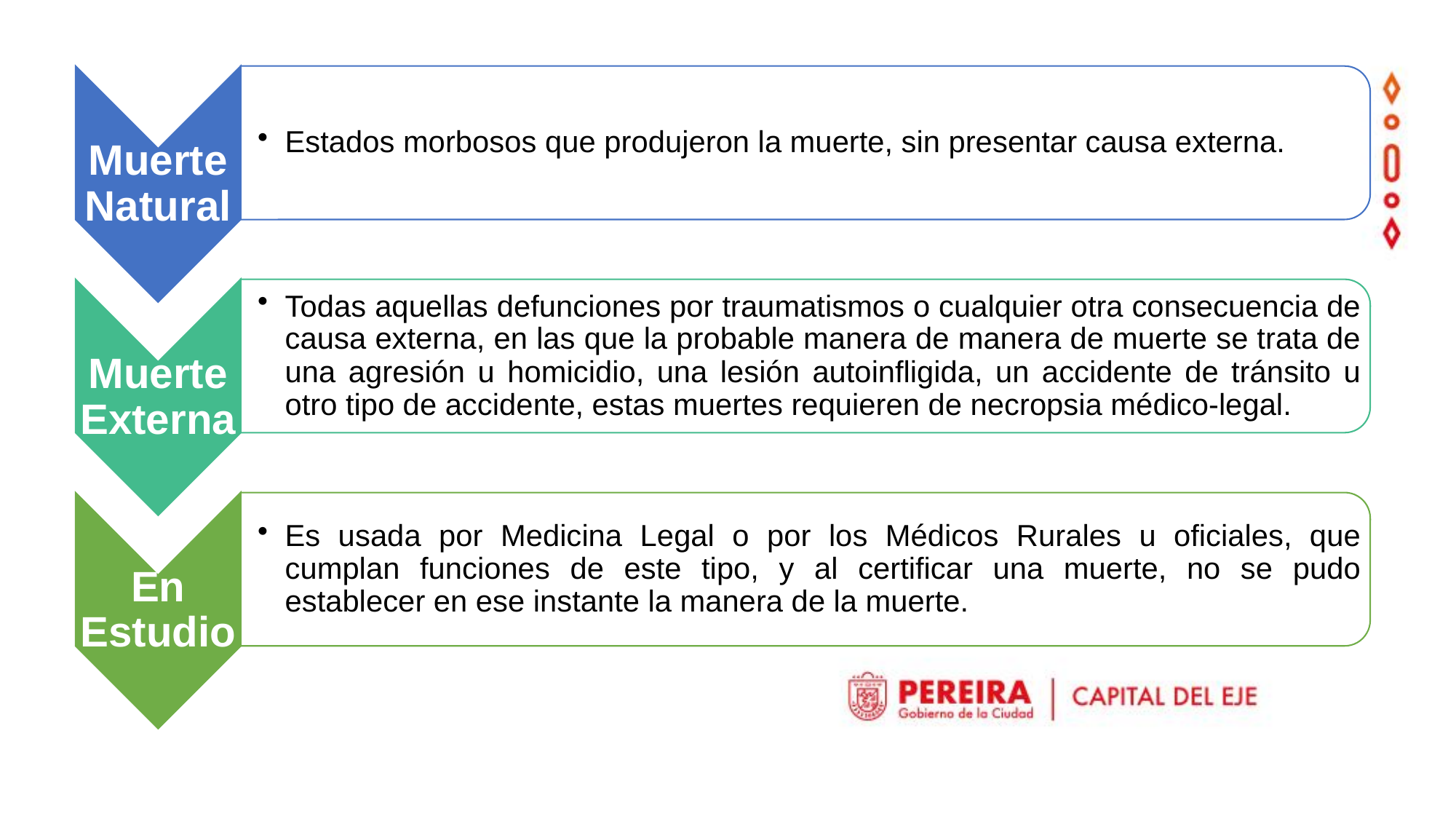

Muerte Natural
Estados morbosos que produjeron la muerte, sin presentar causa externa.
Muerte Externa
Todas aquellas defunciones por traumatismos o cualquier otra consecuencia de causa externa, en las que la probable manera de manera de muerte se trata de una agresión u homicidio, una lesión autoinfligida, un accidente de tránsito u otro tipo de accidente, estas muertes requieren de necropsia médico-legal.
En Estudio
Es usada por Medicina Legal o por los Médicos Rurales u oficiales, que cumplan funciones de este tipo, y al certificar una muerte, no se pudo establecer en ese instante la manera de la muerte.